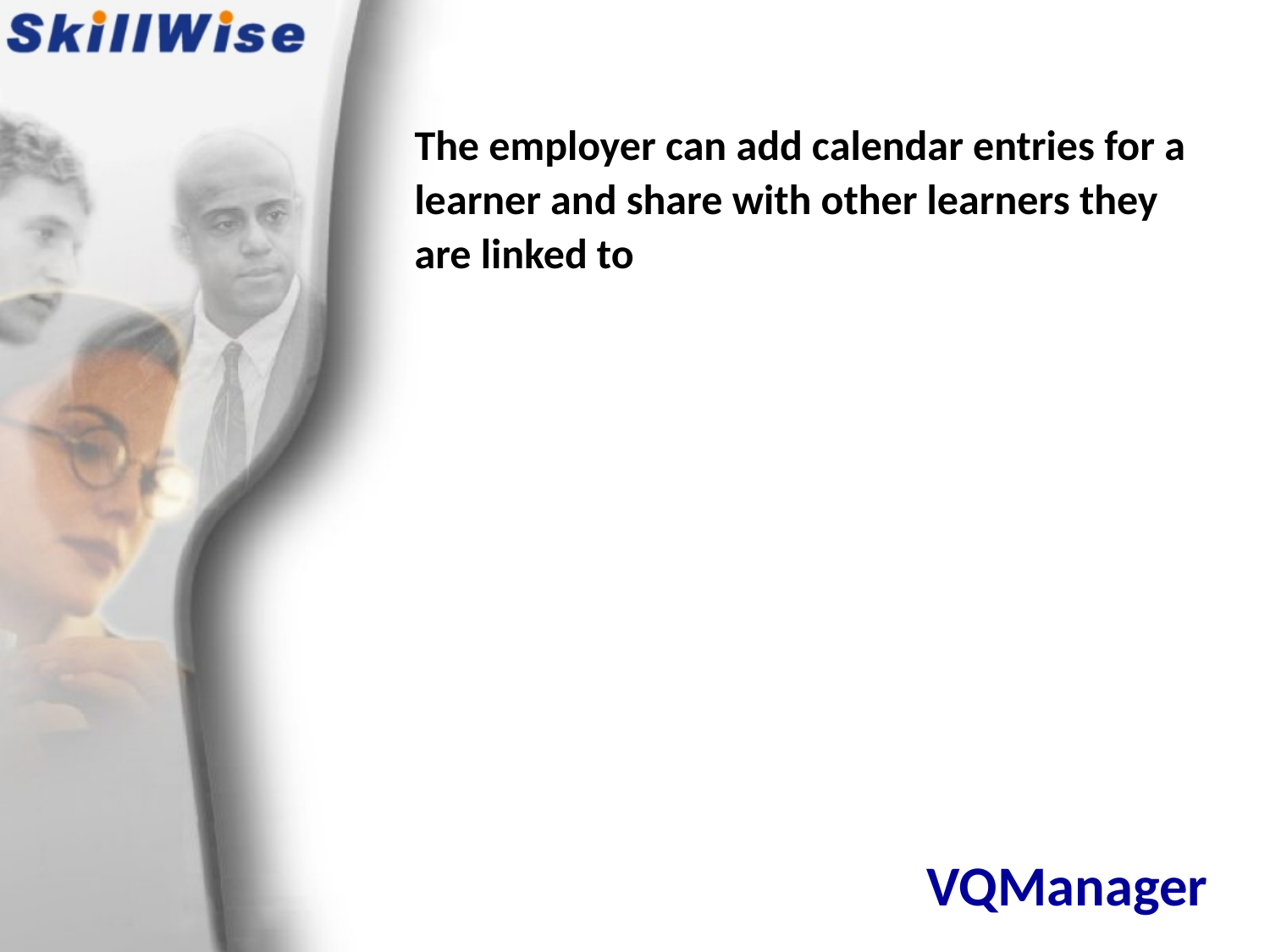

The employer can add calendar entries for a learner and share with other learners they are linked to

# VQManager